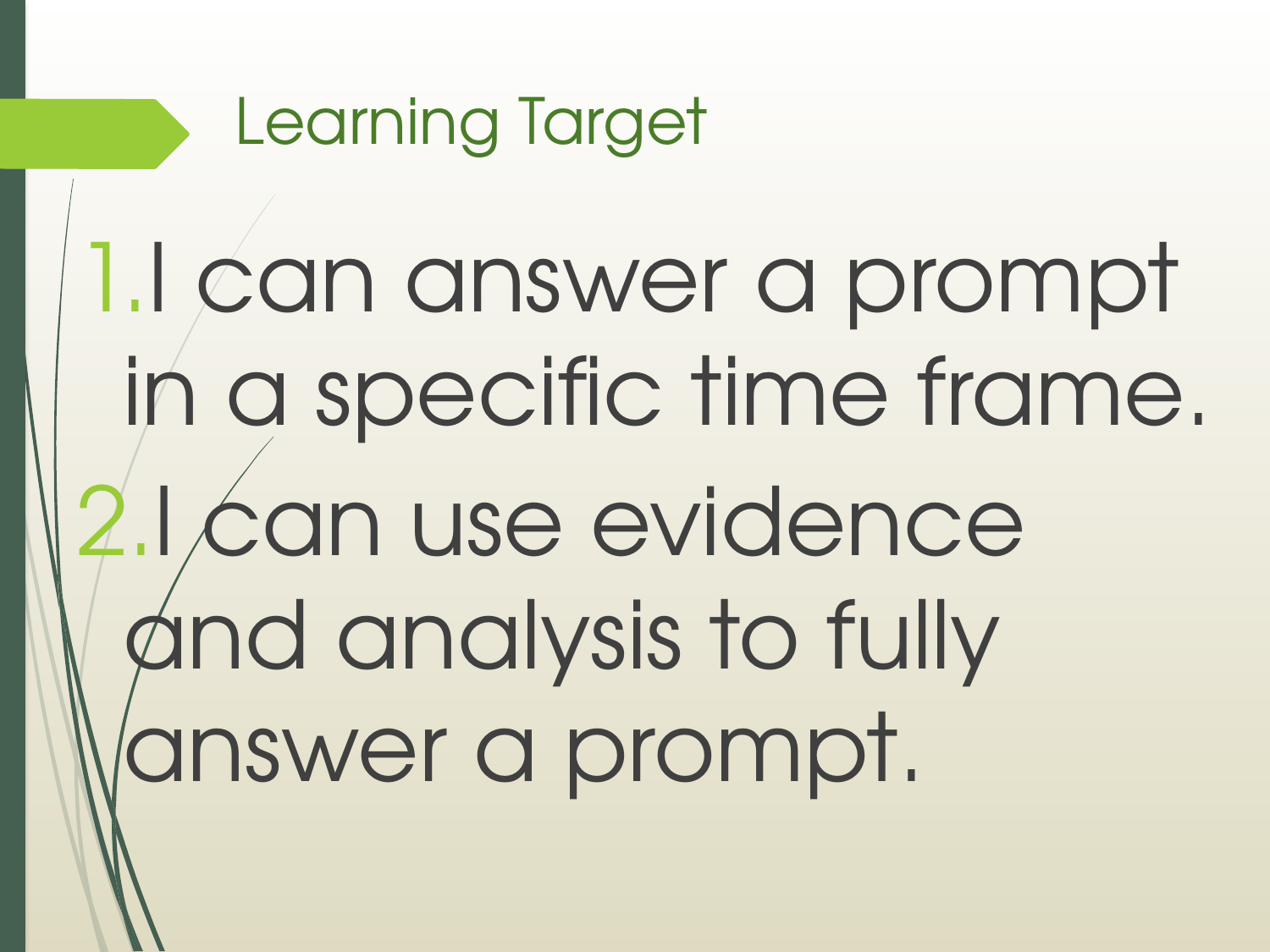

# Learning Target
I can answer a prompt in a specific time frame.
I can use evidence and analysis to fully answer a prompt.